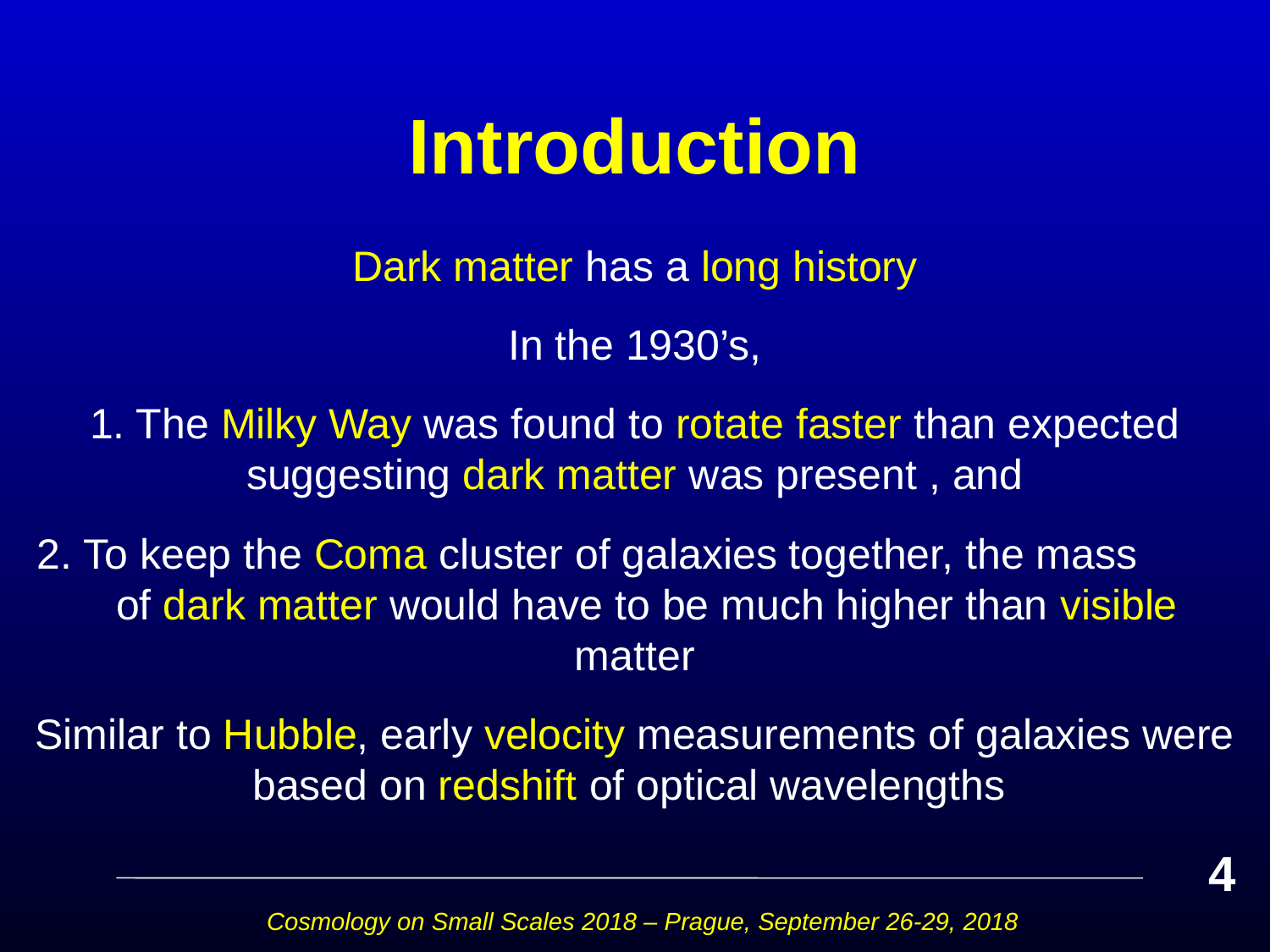

# Introduction
Dark matter has a long history

In the 1930’s,

1. The Milky Way was found to rotate faster than expected suggesting dark matter was present , and

2. To keep the Coma cluster of galaxies together, the mass           of dark matter would have to be much higher than visible matter

Similar to Hubble, early velocity measurements of galaxies were based on redshift of optical wavelengths
4
Cosmology on Small Scales 2018 – Prague, September 26-29, 2018